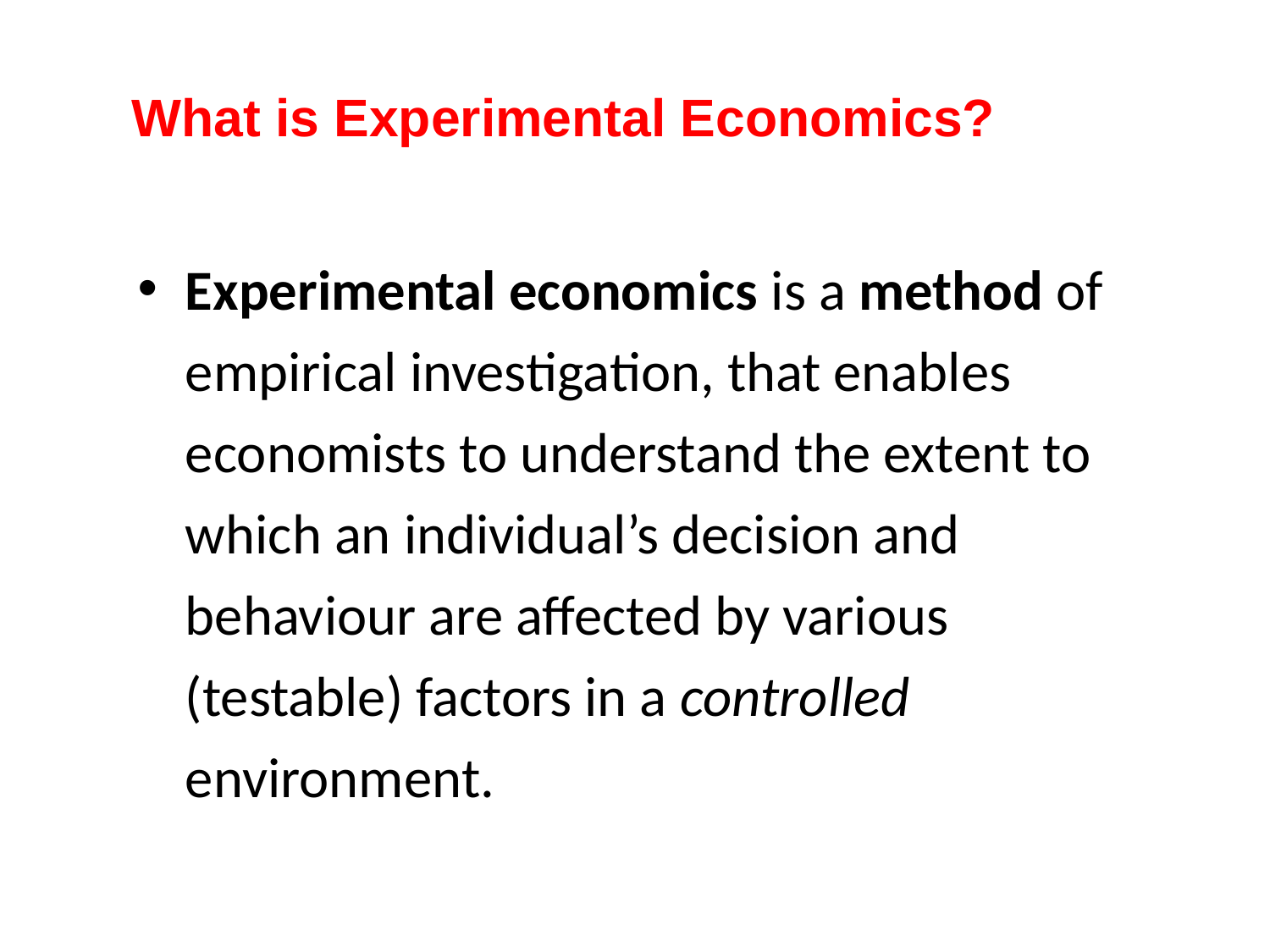

What is Experimental Economics?

Experimental economics is a method of empirical investigation, that enables economists to understand the extent to which an individual’s decision and behaviour are affected by various (testable) factors in a controlled environment.